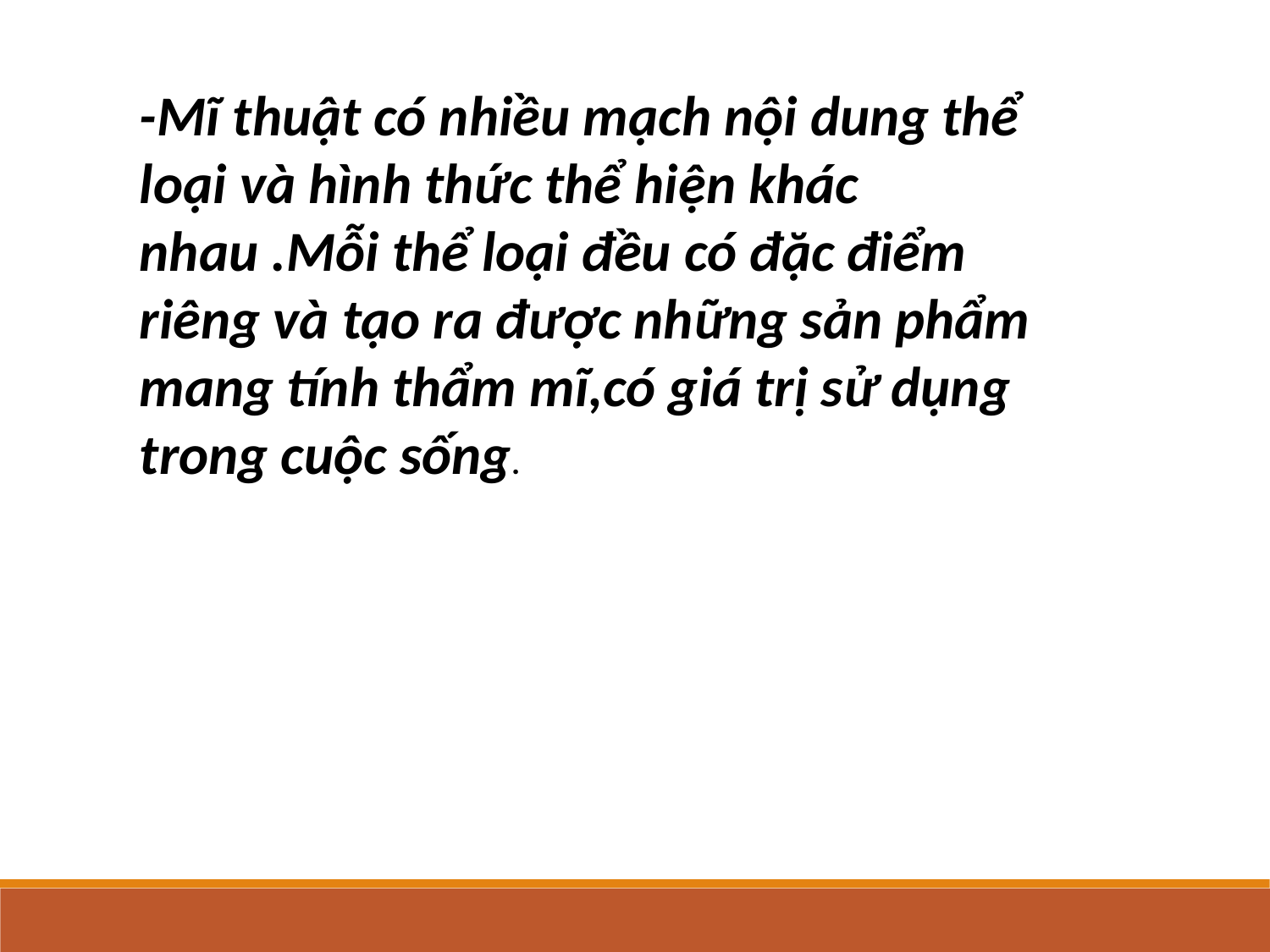

-Mĩ thuật có nhiều mạch nội dung thể loại và hình thức thể hiện khác nhau .Mỗi thể loại đều có đặc điểm riêng và tạo ra được những sản phẩm mang tính thẩm mĩ,có giá trị sử dụng trong cuộc sống.